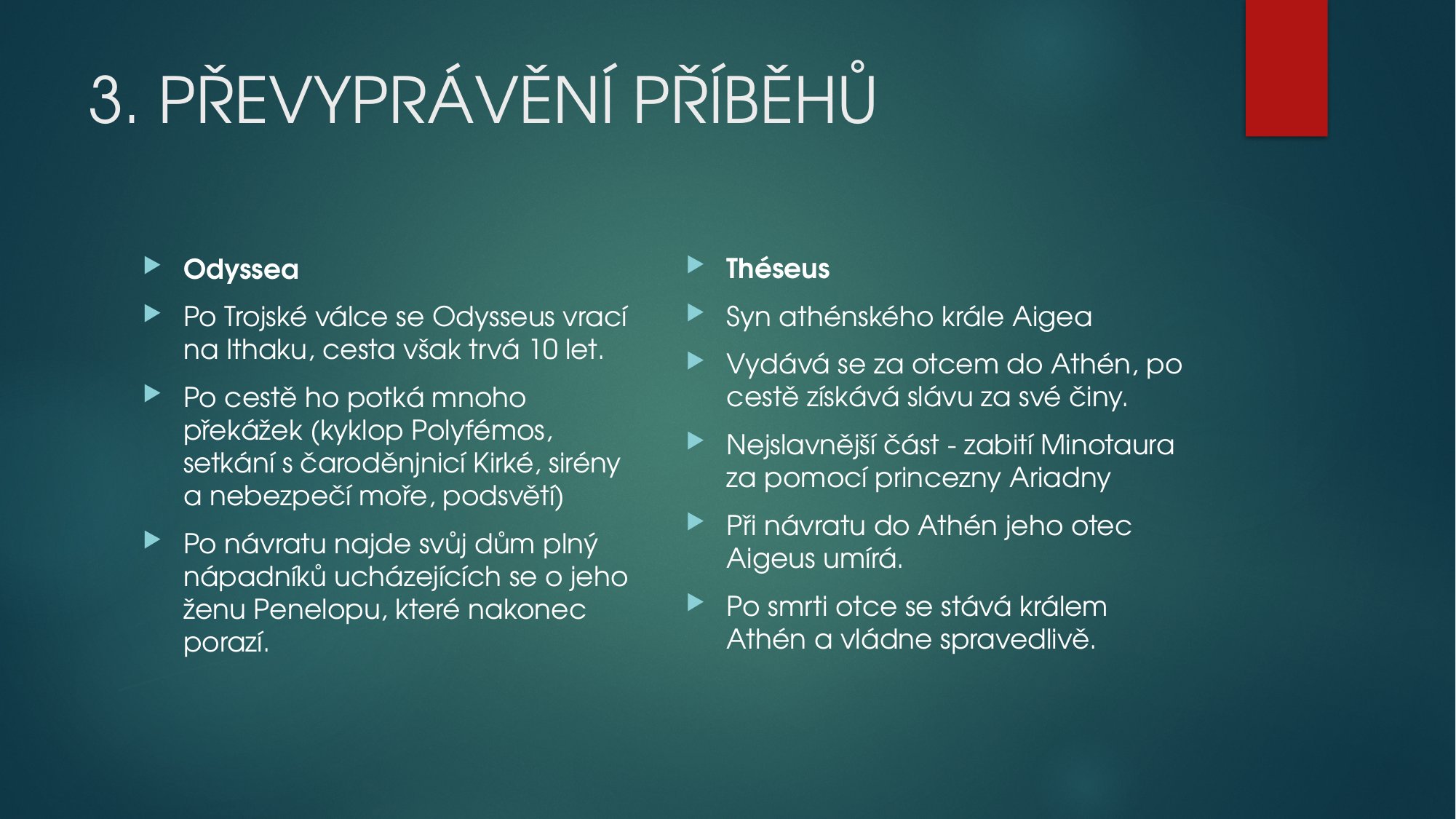

# 3. PŘEVYPRÁVĚNÍ PŘÍBĚHŮ
Théseus
Syn athénského krále Aigea
Vydává se za otcem do Athén, po cestě získává slávu za své činy.
Nejslavnější část - zabití Minotaura za pomocí princezny Ariadny
Při návratu do Athén jeho otec Aigeus umírá.
Po smrti otce se stává králem Athén a vládne spravedlivě.

Odyssea
Po Trojské válce se Odysseus vrací na Ithaku, cesta však trvá 10 let.
Po cestě ho potká mnoho překážek (kyklop Polyfémos, setkání s čaroděnjnicí Kirké, sirény a nebezpečí moře, podsvětí)
Po návratu najde svůj dům plný nápadníků ucházejících se o jeho ženu Penelopu, které nakonec porazí.